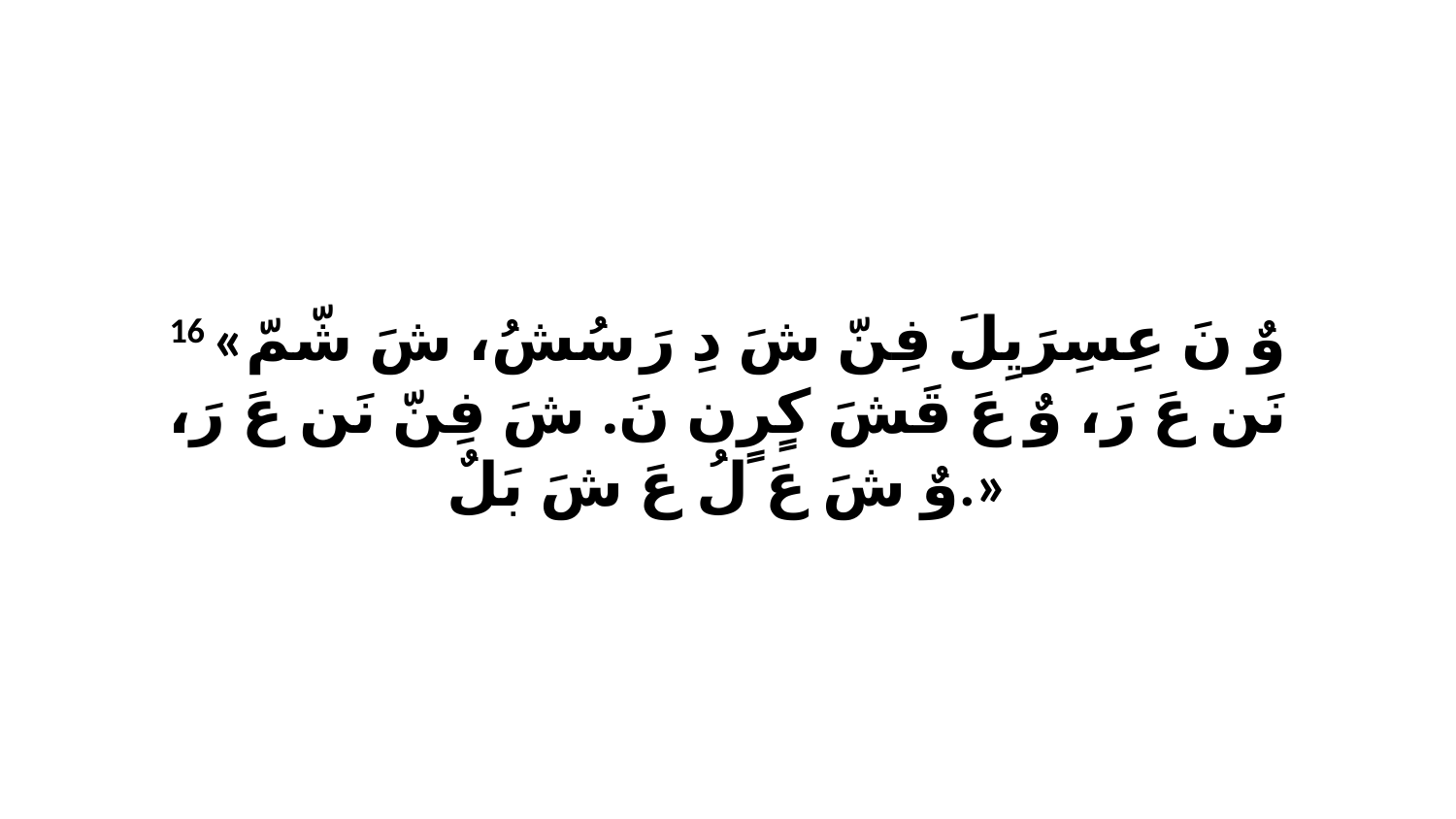

16 «وٌ نَ عِسِرَيِلَ فِنّ شَ دِ رَ سُشُ، شَ شّمّ نَن عَ رَ، وٌ عَ قَشَ كٍرٍن نَ. شَ فِنّ نَن عَ رَ، وٌ شَ عَ لُ عَ شَ بَلٌ.»